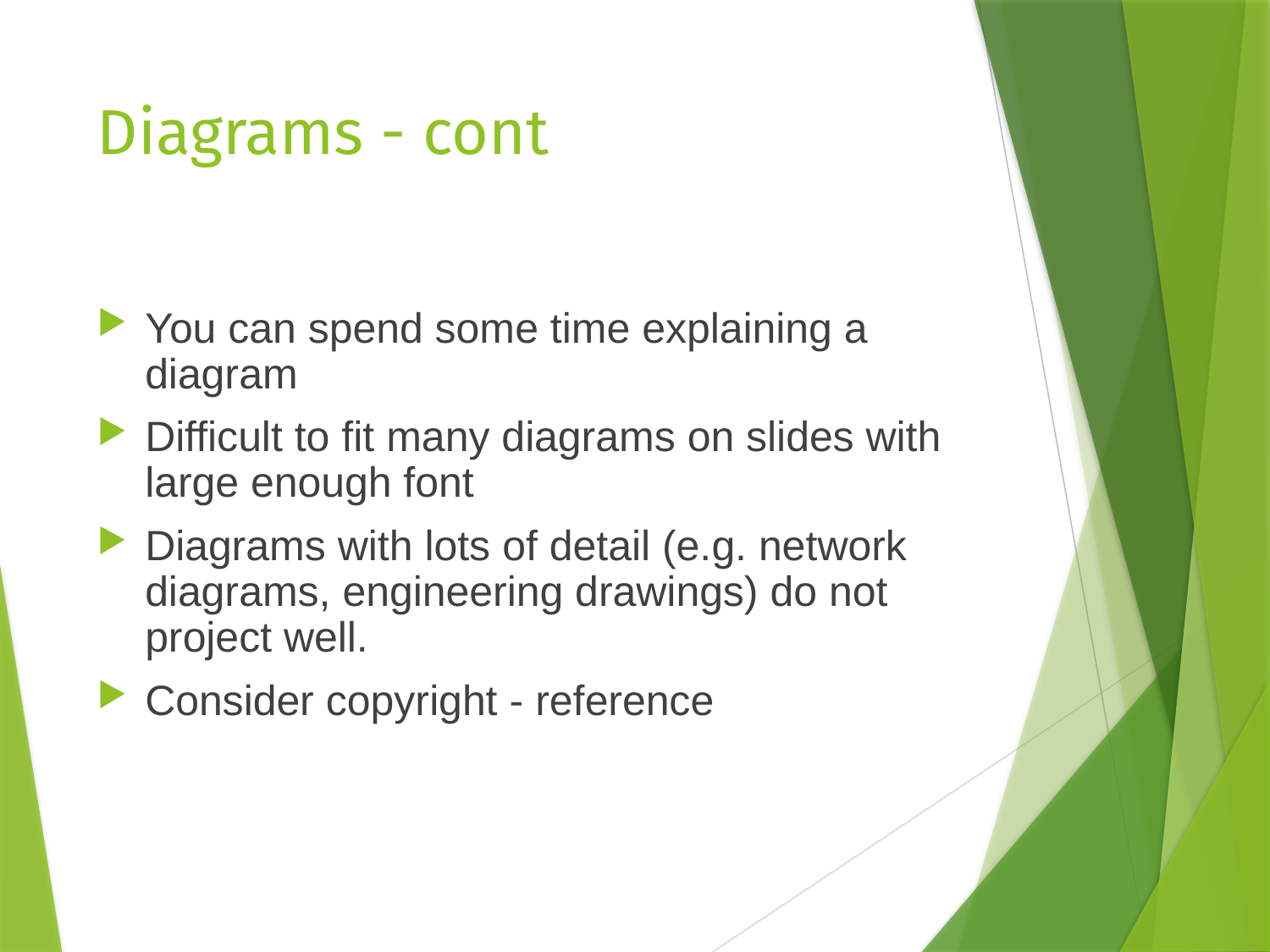

# Diagrams - cont
You can spend some time explaining a diagram
Difficult to fit many diagrams on slides with large enough font
Diagrams with lots of detail (e.g. network diagrams, engineering drawings) do not project well.
Consider copyright - reference